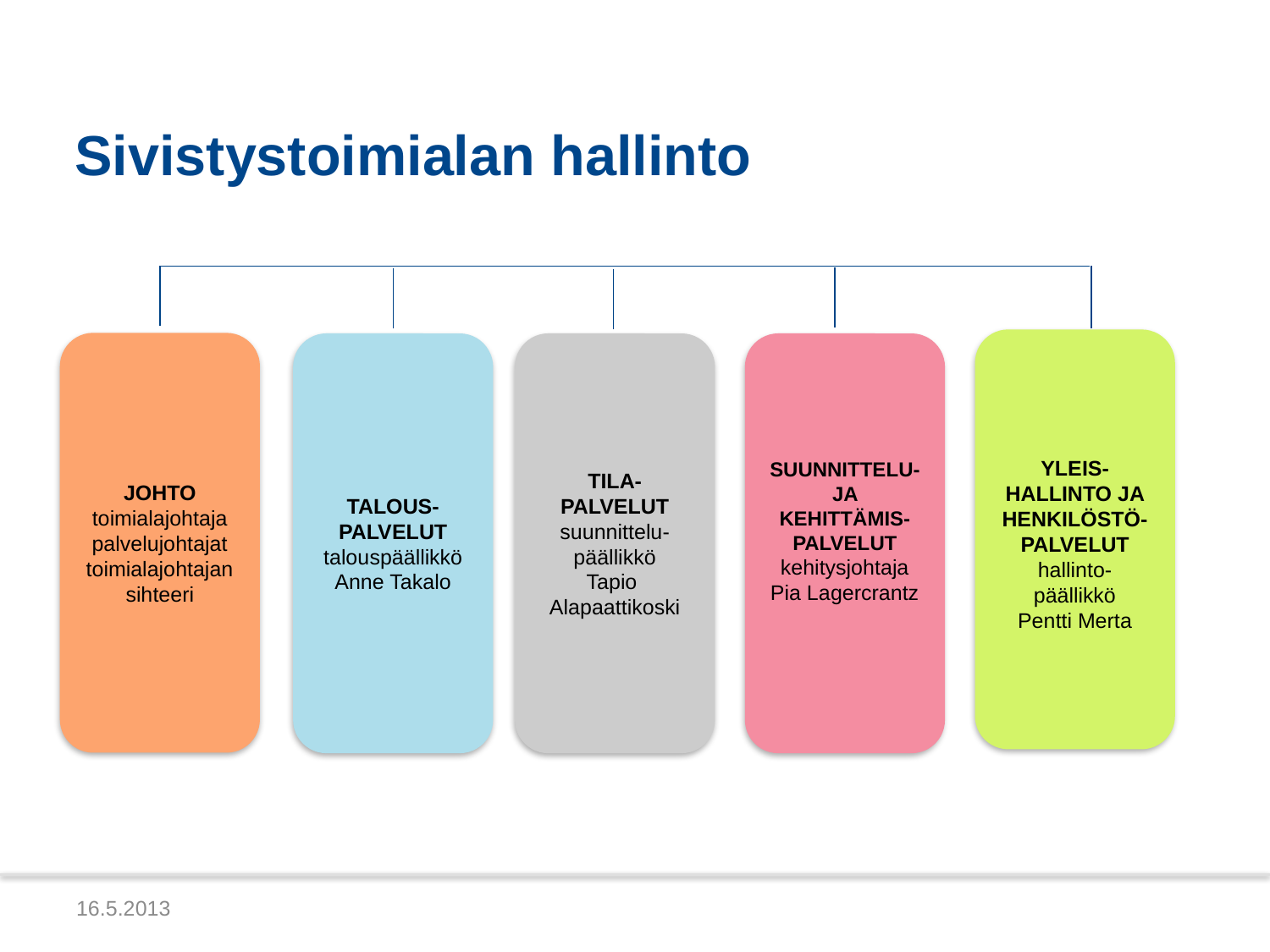

# Sivistystoimialan hallinto

YLEIS-
HALLINTO JA HENKILÖSTÖ-PALVELUT
hallinto-päällikkö
Pentti Merta

JOHTO
toimialajohtaja
palvelujohtajat
toimialajohtajan sihteeri
TALOUS-PALVELUT
talouspäällikkö
Anne Takalo
TILA-PALVELUT
suunnittelu-päällikkö
Tapio
Alapaattikoski
SUUNNITTELU- JA KEHITTÄMIS-PALVELUT
kehitysjohtaja
Pia Lagercrantz

16.5.2013